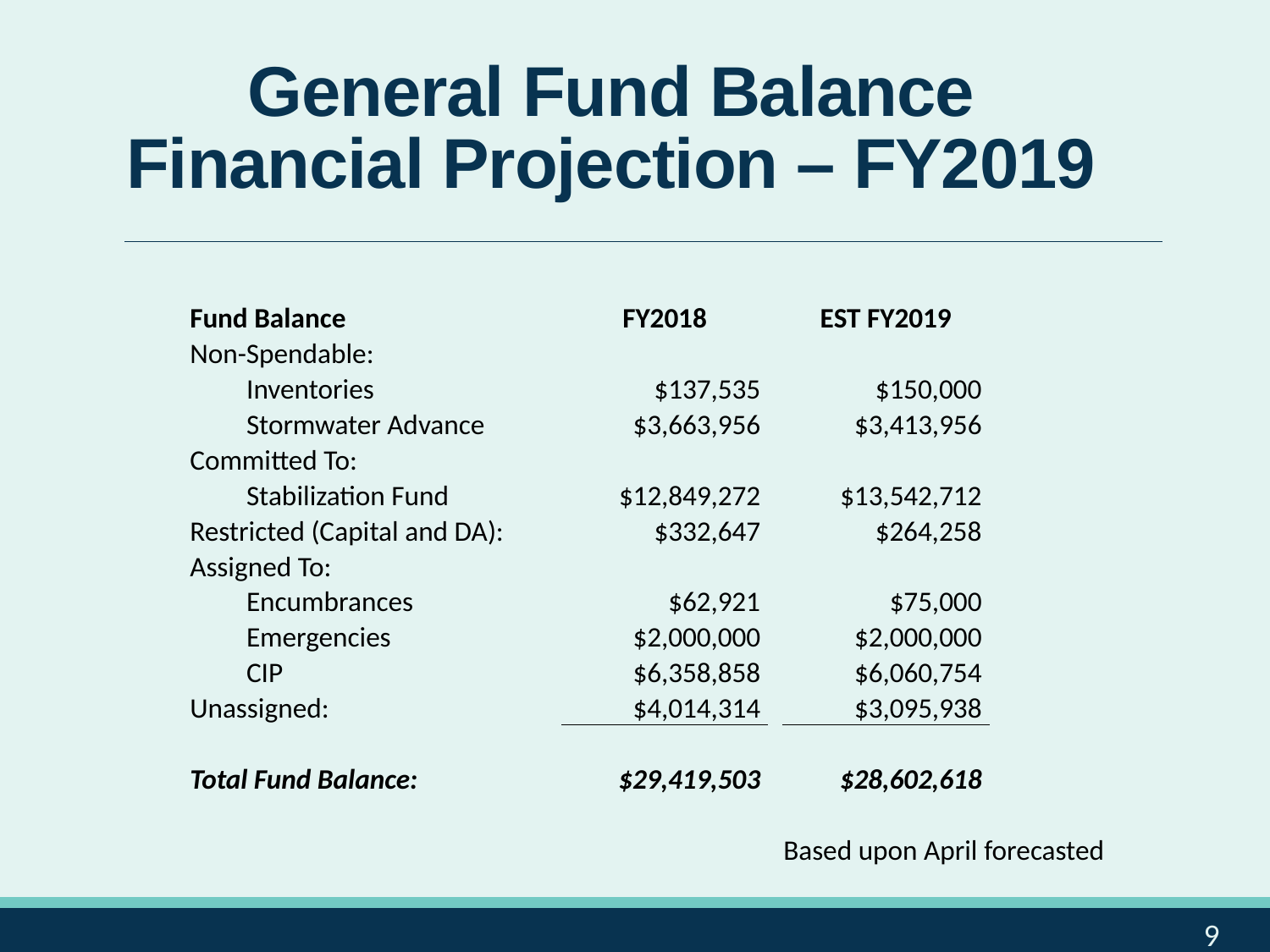

# General Fund Balance Financial Projection – FY2019
|  |  |  |  |  |  |  |  |  |
| --- | --- | --- | --- | --- | --- | --- | --- | --- |
|  | Fund Balance |  |  | FY2018 |  | EST FY2019 |  |  |
|  | Non-Spendable: |  |  |  |  |  |  |  |
|  |  | Inventories |  | $137,535 |  | $150,000 |  |  |
|  |  | Stormwater Advance |  | $3,663,956 |  | $3,413,956 |  |  |
|  | Committed To: |  |  |  |  |  |  |  |
|  |  | Stabilization Fund |  | $12,849,272 |  | $13,542,712 |  |  |
|  | Restricted (Capital and DA): |  |  | $332,647 |  | $264,258 |  |  |
|  | Assigned To: |  |  |  |  |  |  |  |
|  |  | Encumbrances |  | $62,921 |  | $75,000 |  |  |
|  |  | Emergencies |  | $2,000,000 |  | $2,000,000 |  |  |
|  |  | CIP |  | $6,358,858 |  | $6,060,754 |  |  |
|  | Unassigned: |  |  | $4,014,314 |  | $3,095,938 |  |  |
|  |  |  |  |  |  |  |  |  |
|  | Total Fund Balance: |  |  | $29,419,503 |  | $28,602,618 |  |  |
|  |  |  |  |  |  |  |  |  |
|  |  |  |  |  |  | Based upon April forecasted |  |  |
9